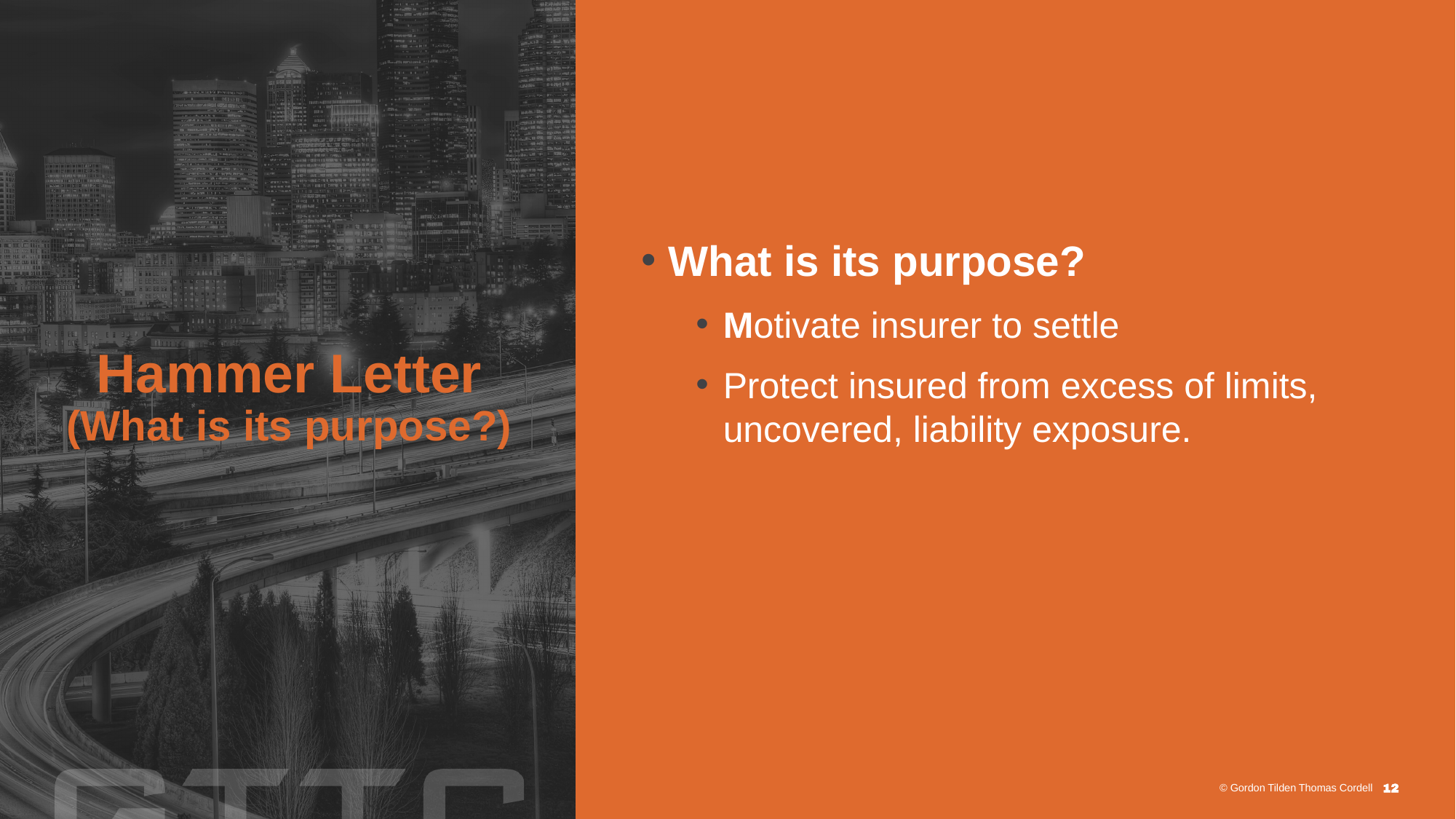

What is its purpose?
Motivate insurer to settle
Protect insured from excess of limits, uncovered, liability exposure.

# Hammer Letter (What is its purpose?)
12
© Gordon Tilden Thomas Cordell